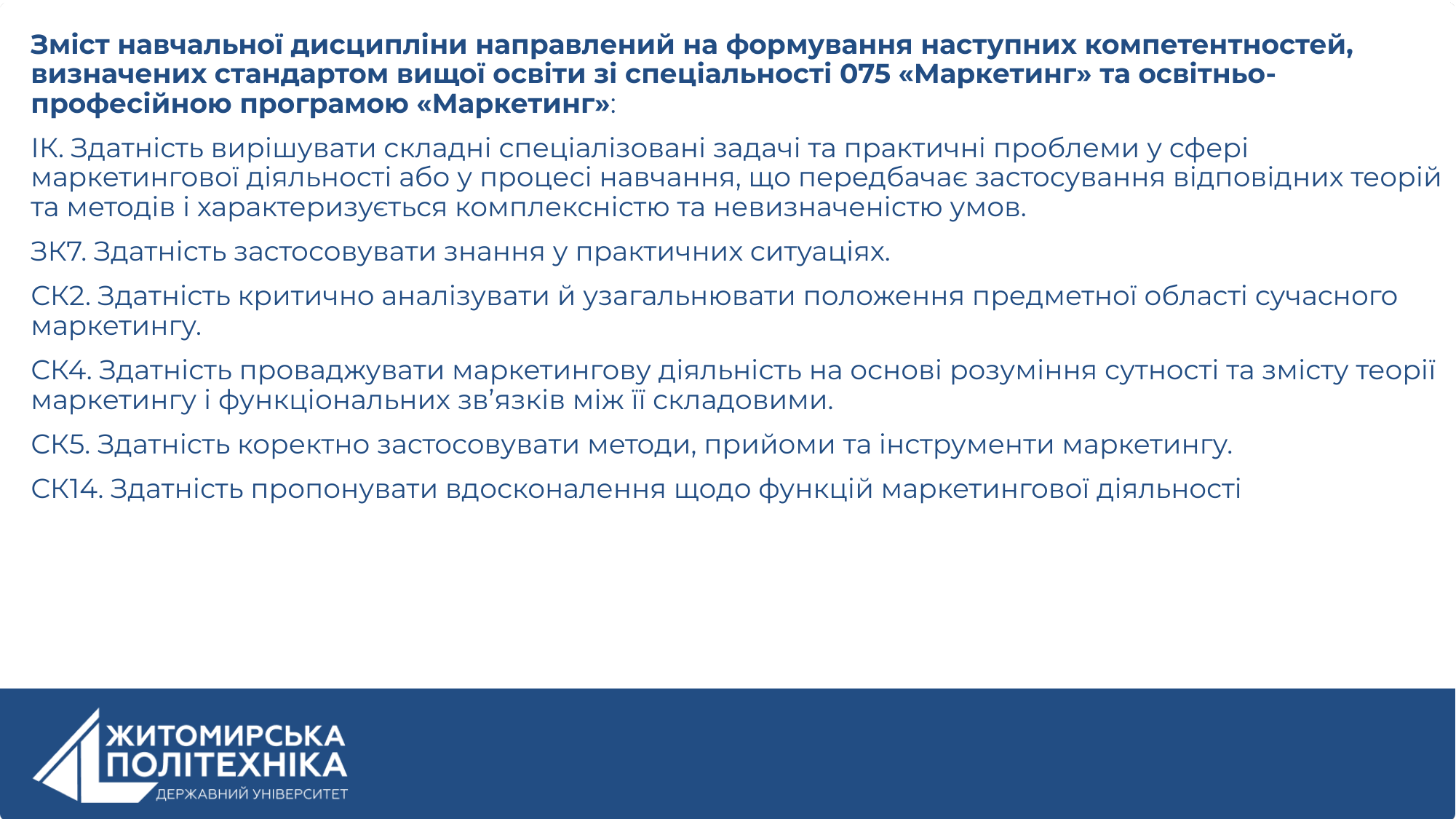

Зміст навчальної дисципліни направлений на формування наступних компетентностей, визначених стандартом вищої освіти зі спеціальності 075 «Маркетинг» та освітньо-професійною програмою «Маркетинг»:
ІК. Здатність вирішувати складні спеціалізовані задачі та практичні проблеми у сфері маркетингової діяльності або у процесі навчання, що передбачає застосування відповідних теорій та методів і характеризується комплексністю та невизначеністю умов.
ЗК7. Здатність застосовувати знання у практичних ситуаціях.
СК2. Здатність критично аналізувати й узагальнювати положення предметної області сучасного маркетингу.
СК4. Здатність проваджувати маркетингову діяльність на основі розуміння сутності та змісту теорії маркетингу і функціональних зв’язків між її складовими.
СК5. Здатність коректно застосовувати методи, прийоми та інструменти маркетингу.
СК14. Здатність пропонувати вдосконалення щодо функцій маркетингової діяльності